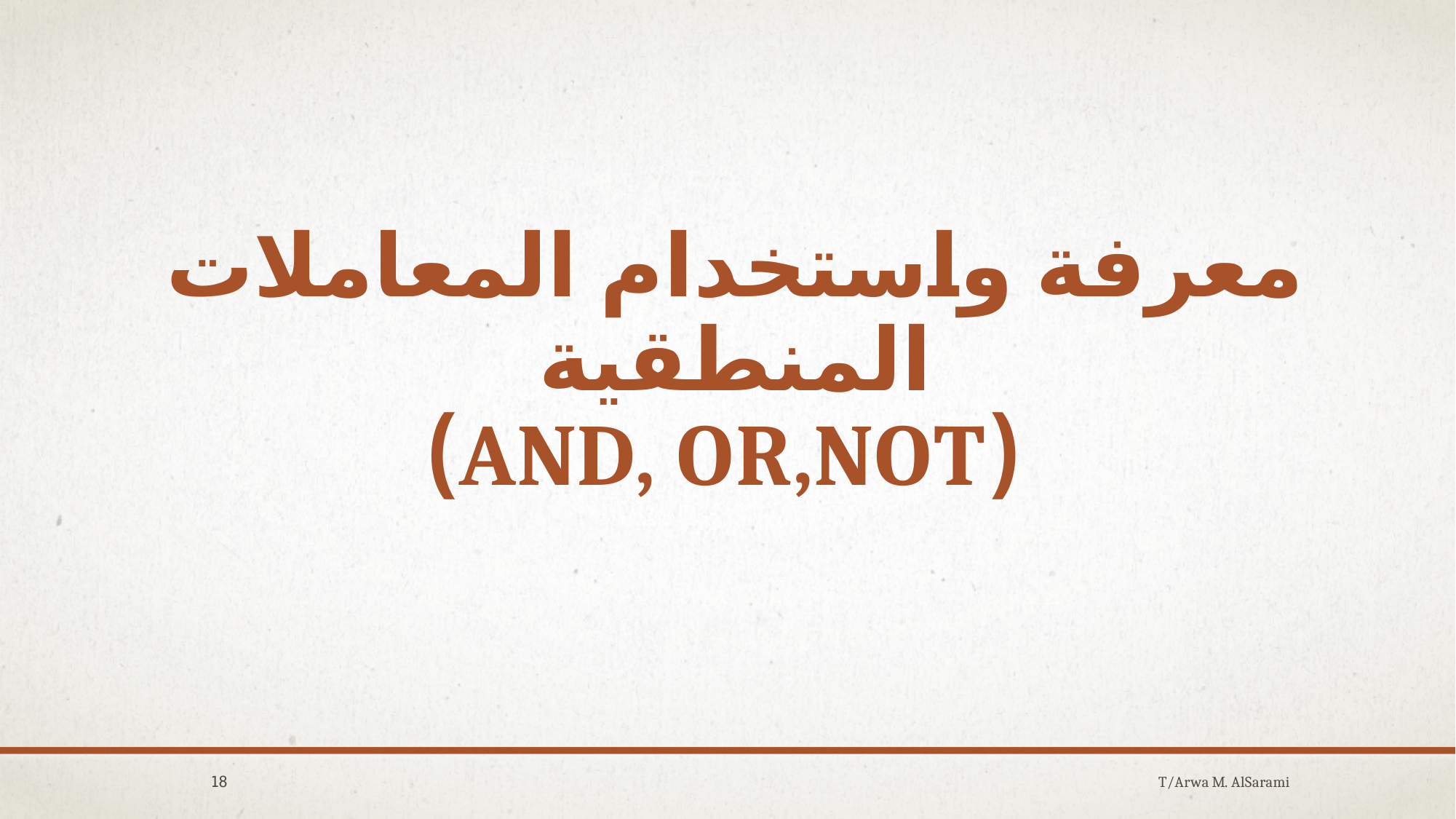

# معرفة واستخدام المعاملات المنطقية (AND, OR,NOT)
18
T/Arwa M. AlSarami